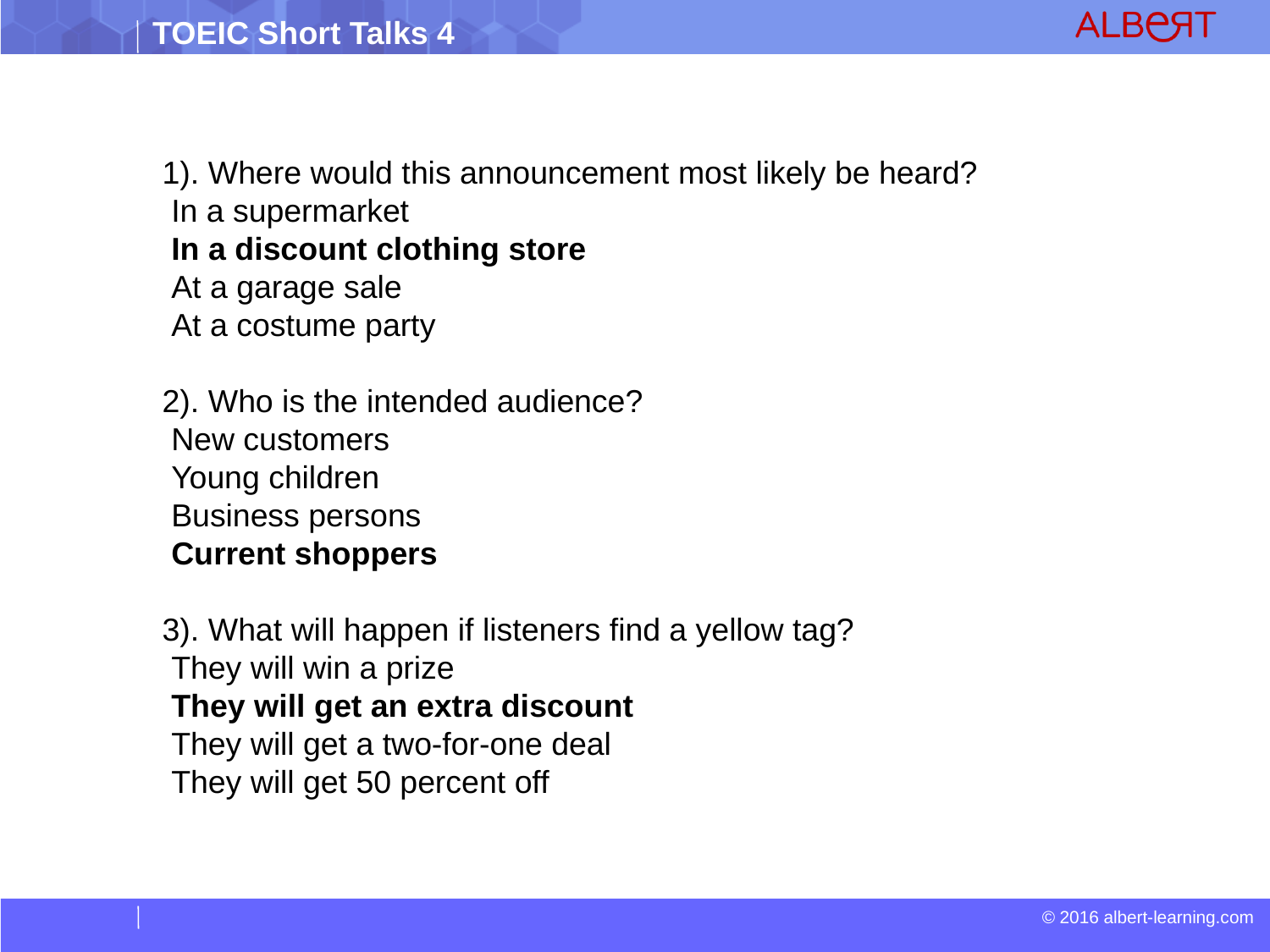

1). Where would this announcement most likely be heard?
 In a supermarket
 In a discount clothing store
 At a garage sale
 At a costume party
2). Who is the intended audience?
 New customers
 Young children
 Business persons
 Current shoppers
3). What will happen if listeners find a yellow tag?
 They will win a prize
 They will get an extra discount
 They will get a two-for-one deal
 They will get 50 percent off